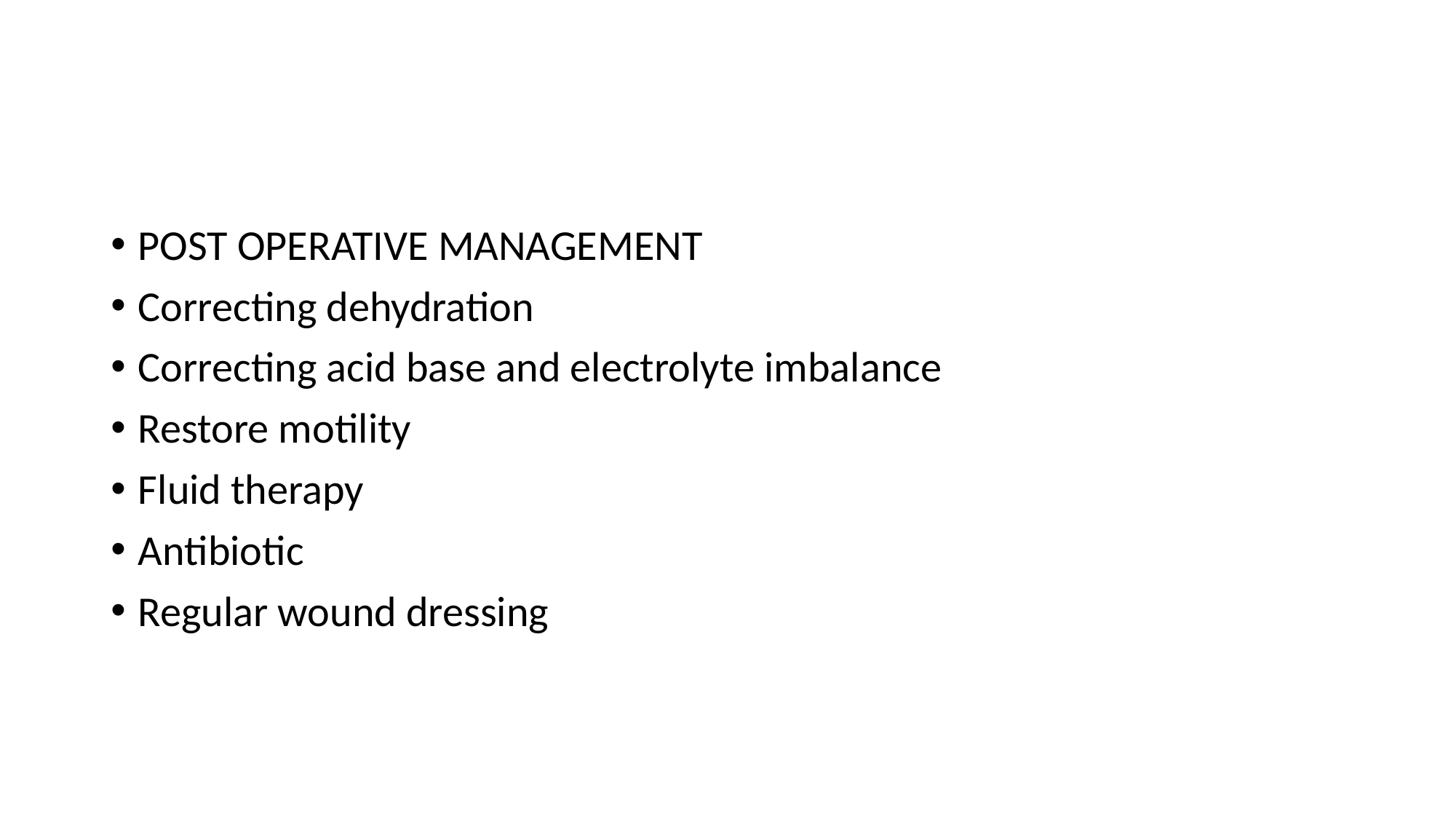

POST OPERATIVE MANAGEMENT
Correcting dehydration
Correcting acid base and electrolyte imbalance
Restore motility
Fluid therapy
Antibiotic
Regular wound dressing